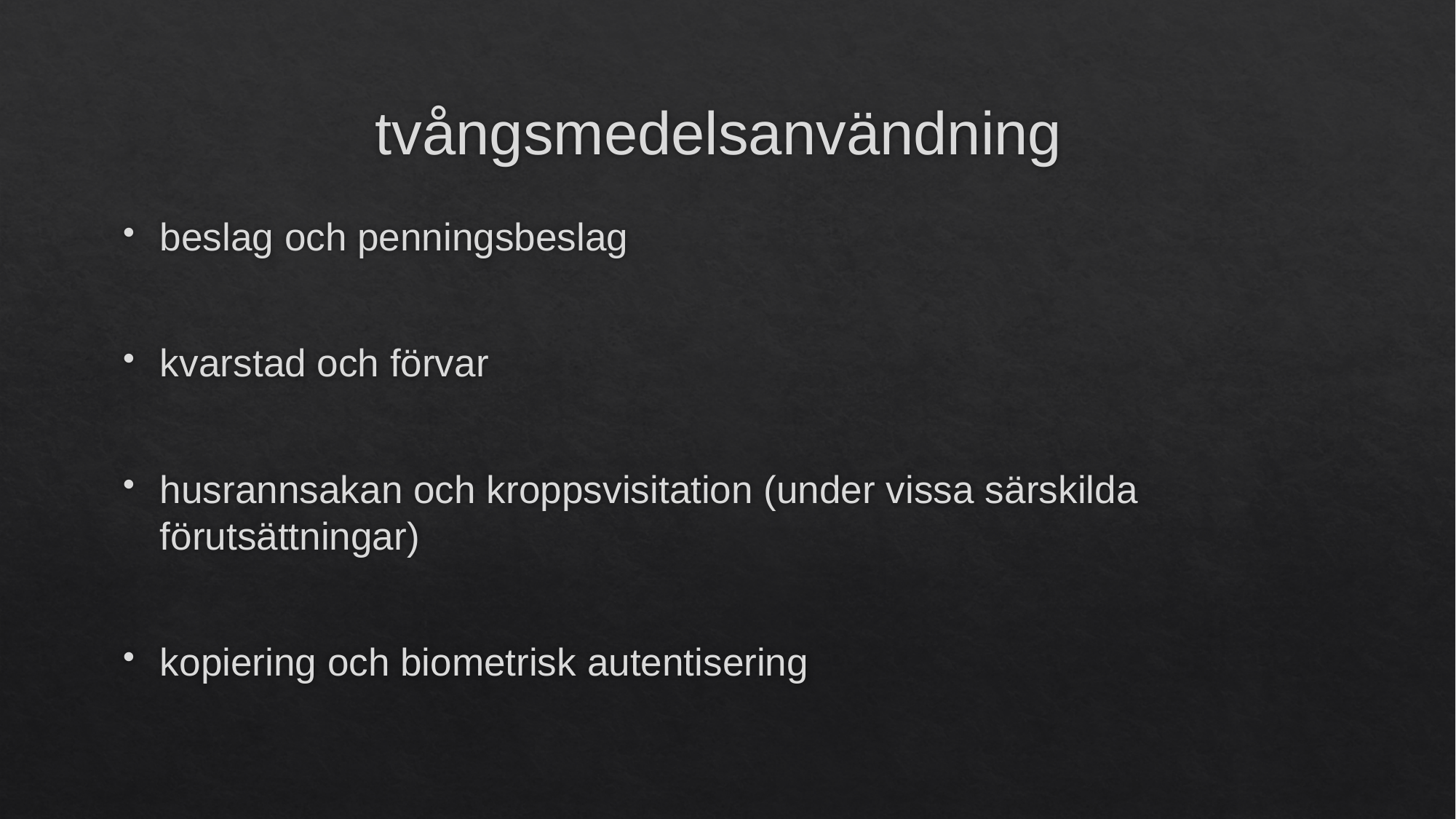

# tvångsmedelsanvändning
beslag och penningsbeslag

kvarstad och förvar

husrannsakan och kroppsvisitation (under vissa särskilda förutsättningar)

kopiering och biometrisk autentisering